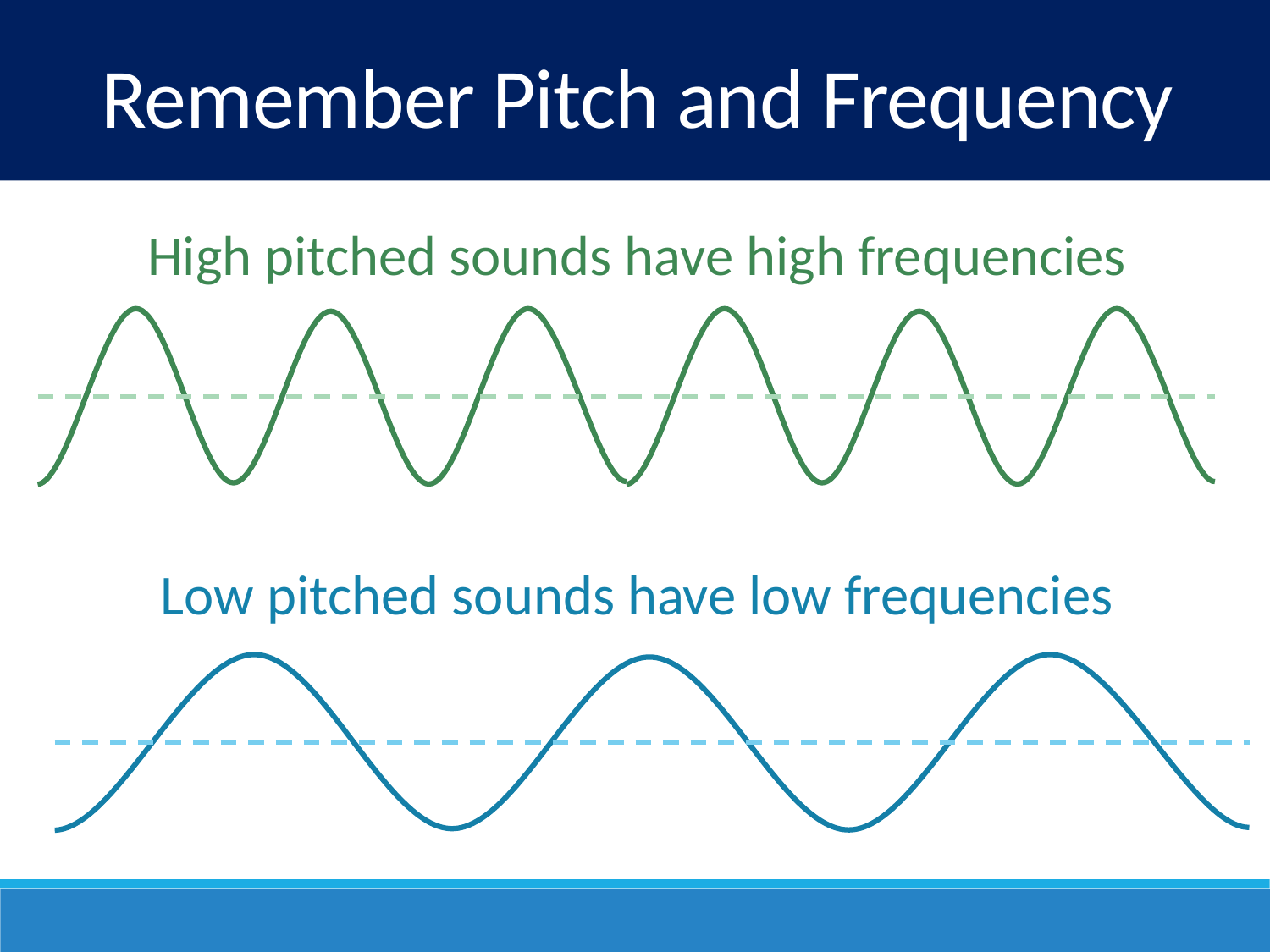

Remember Pitch and Frequency
High pitched sounds have high frequencies

Low pitched sounds have low frequencies